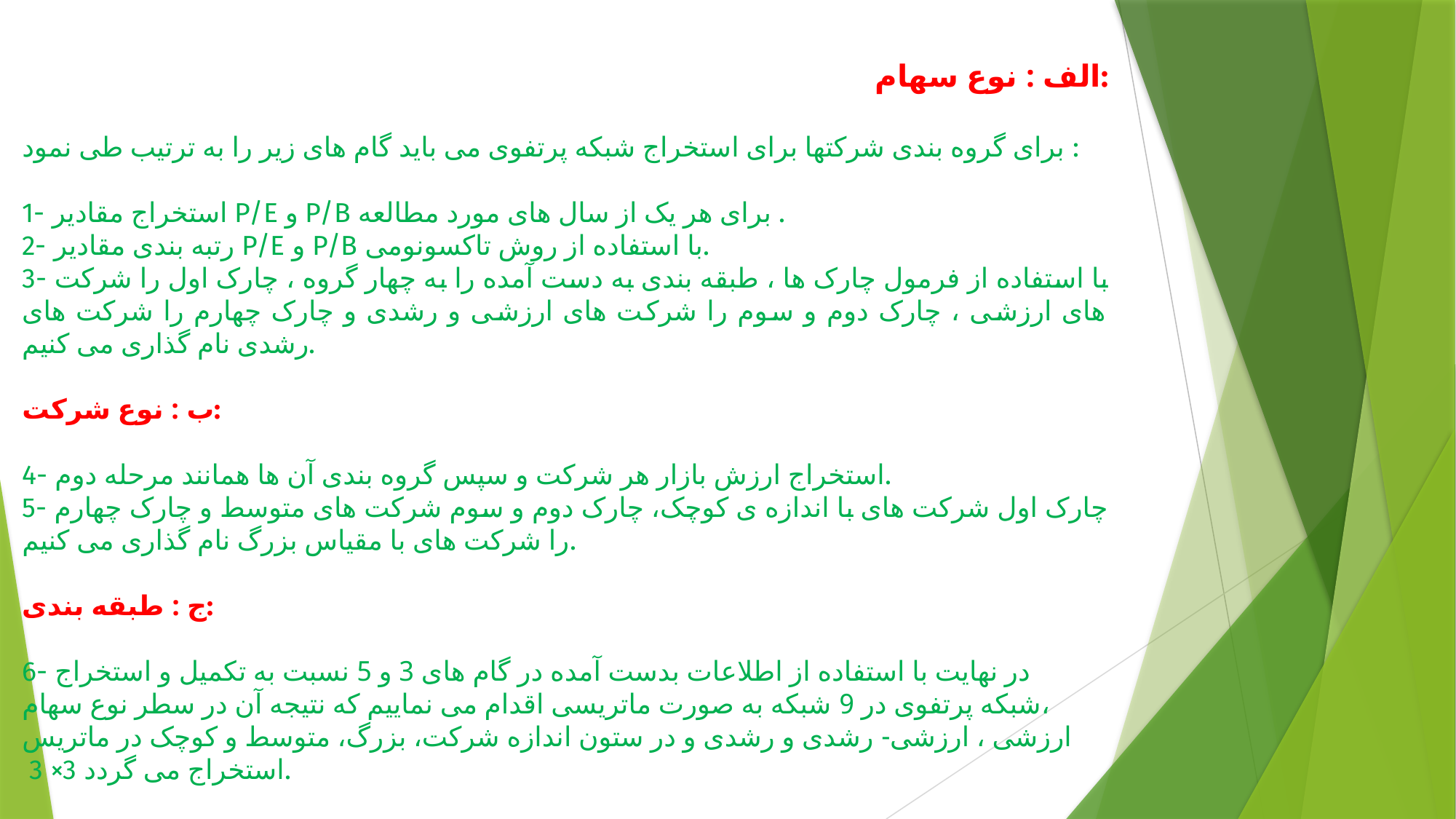

الف : نوع سهام:

برای گروه بندی شرکتها برای استخراج شبکه پرتفوی می باید گام های زیر را به ترتیب طی نمود :

1- استخراج مقادیر P/E و P/B برای هر یک از سال های مورد مطالعه .
2- رتبه بندی مقادیر P/E و P/B با استفاده از روش تاکسونومی.
3- با استفاده از فرمول چارک ها ، طبقه بندی به دست آمده را به چهار گروه ، چارک اول را شرکت های ارزشی ، چارک دوم و سوم را شرکت های ارزشی و رشدی و چارک چهارم را شرکت های رشدی نام گذاری می کنیم.

ب : نوع شرکت:

4- استخراج ارزش بازار هر شرکت و سپس گروه بندی آن ها همانند مرحله دوم.
5- چارک اول شرکت های با اندازه ی کوچک، چارک دوم و سوم شرکت های متوسط و چارک چهارم را شرکت های با مقیاس بزرگ نام گذاری می کنیم.

ج : طبقه بندی:

6- در نهایت با استفاده از اطلاعات بدست آمده در گام های 3 و 5 نسبت به تکمیل و استخراج
شبکه پرتفوی در 9 شبکه به صورت ماتریسی اقدام می نماییم که نتیجه آن در سطر نوع سهام،
ارزشی ، ارزشی- رشدی و رشدی و در ستون اندازه شرکت، بزرگ، متوسط و کوچک در ماتریس
 3 ×3 استخراج می گردد.